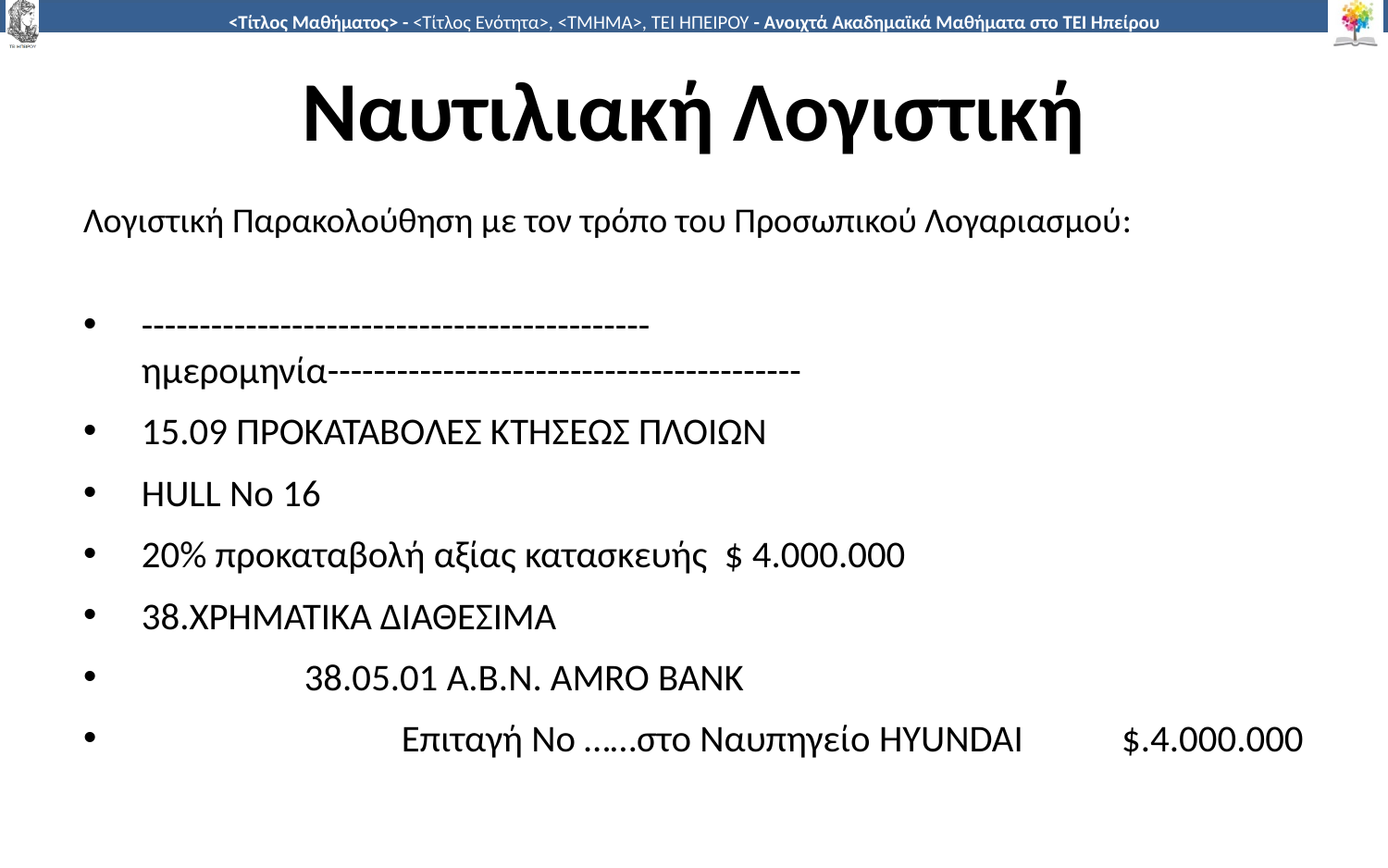

# Ναυτιλιακή Λογιστική
Λογιστική Παρακολούθηση με τον τρόπο του Προσωπικού Λογαριασμού:

--------------------------------------------ημερομηνία-----------------------------------------
15.09 ΠΡΟΚΑΤΑΒΟΛΕΣ ΚΤΗΣΕΩΣ ΠΛΟΙΩΝ
HULL No 16
20% προκαταβολή αξίας κατασκευής 		$ 4.000.000
		38.ΧΡΗΜΑΤΙΚΑ ΔΙΑΘΕΣΙΜΑ
	                   38.05.01 A.B.N. AMRO BANK
 	                   Επιταγή Νο ……στο Ναυπηγείο HYUNDAI      	 $.4.000.000